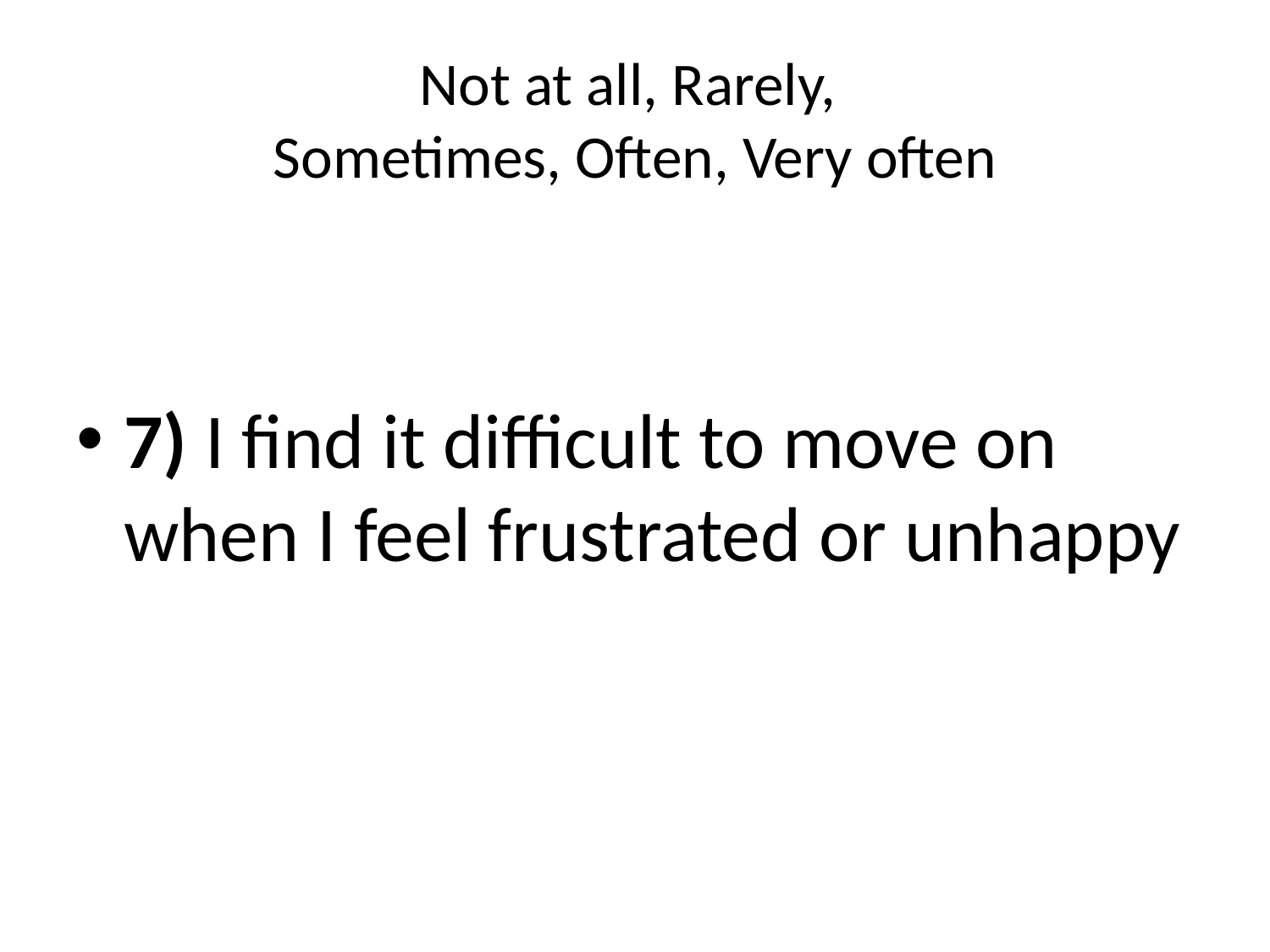

# Not at all, Rarely, Sometimes, Often, Very often

7) I find it difficult to move on when I feel frustrated or unhappy